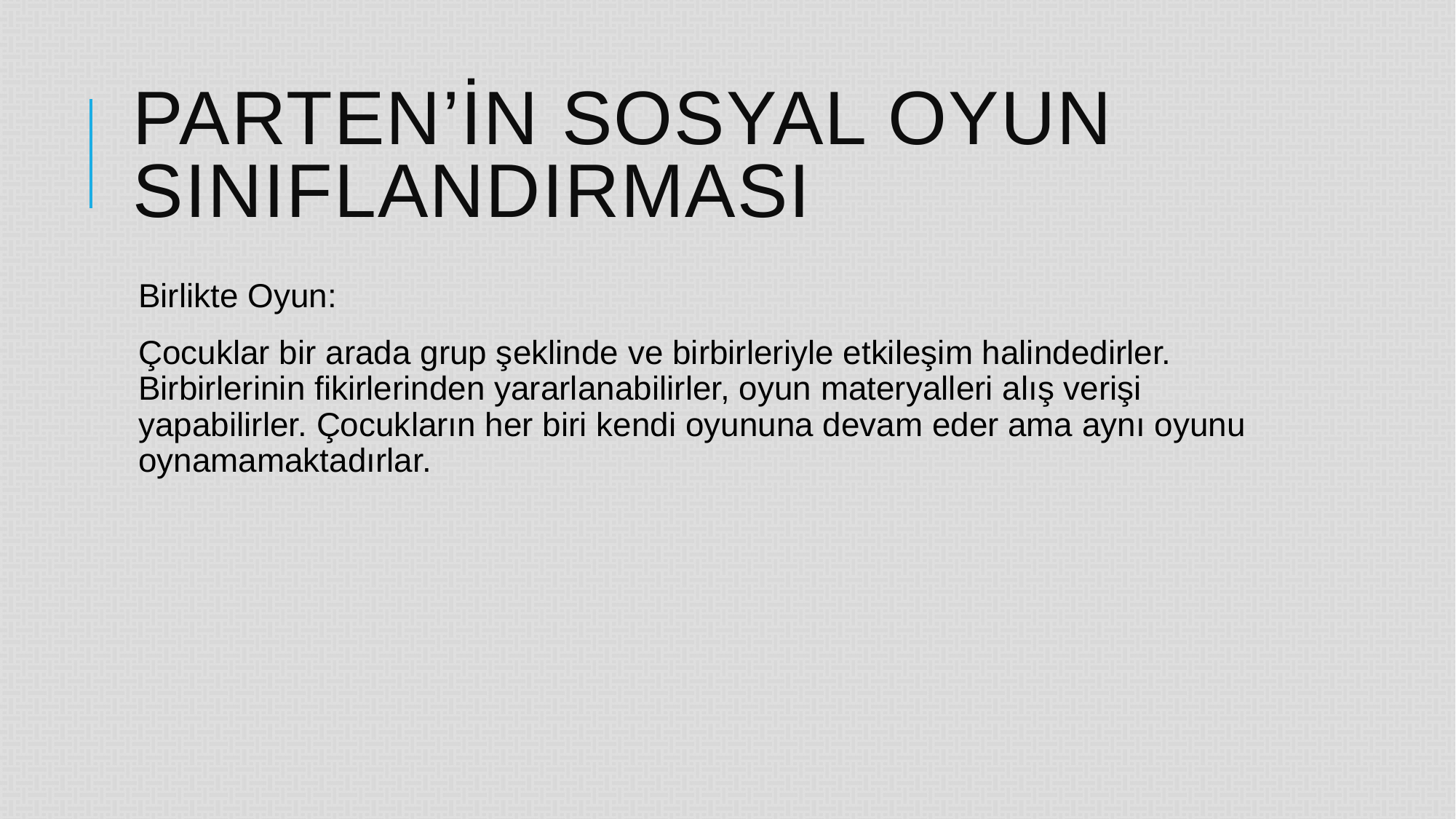

# Parten’in sosyal oyun sınıflandırması
Birlikte Oyun:
Çocuklar bir arada grup şeklinde ve birbirleriyle etkileşim halindedirler. Birbirlerinin fikirlerinden yararlanabilirler, oyun materyalleri alış verişi yapabilirler. Çocukların her biri kendi oyununa devam eder ama aynı oyunu oynamamaktadırlar.